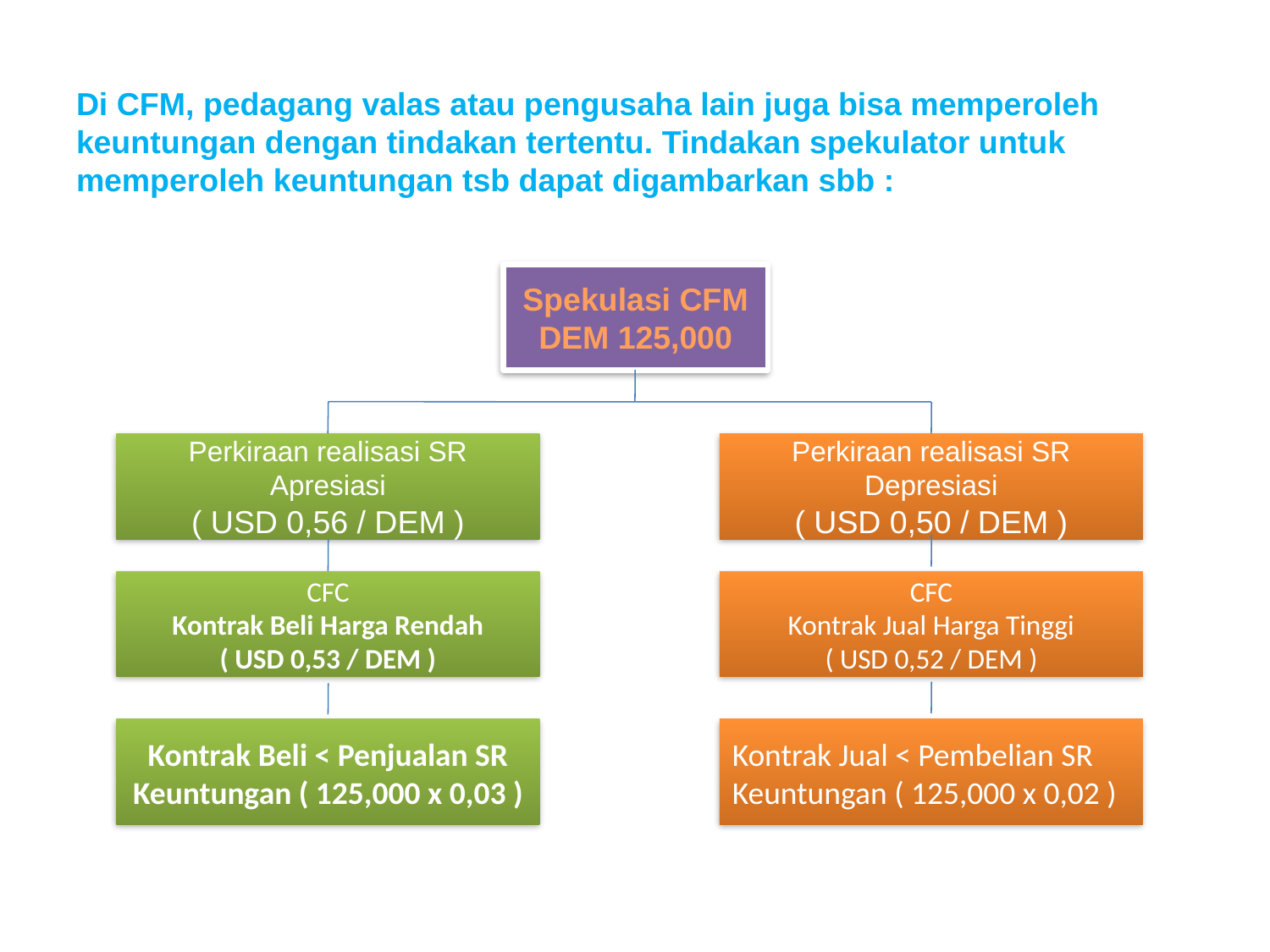

Di CFM, pedagang valas atau pengusaha lain juga bisa memperoleh keuntungan dengan tindakan tertentu. Tindakan spekulator untuk memperoleh keuntungan tsb dapat digambarkan sbb :
Spekulasi CFM
DEM 125,000
Perkiraan realisasi SR Apresiasi
( USD 0,56 / DEM )
Perkiraan realisasi SR Depresiasi
( USD 0,50 / DEM )
CFC
Kontrak Beli Harga Rendah
( USD 0,53 / DEM )
CFC
Kontrak Jual Harga Tinggi
( USD 0,52 / DEM )
Kontrak Beli < Penjualan SR
Keuntungan ( 125,000 x 0,03 )
Kontrak Jual < Pembelian SR
Keuntungan ( 125,000 x 0,02 )